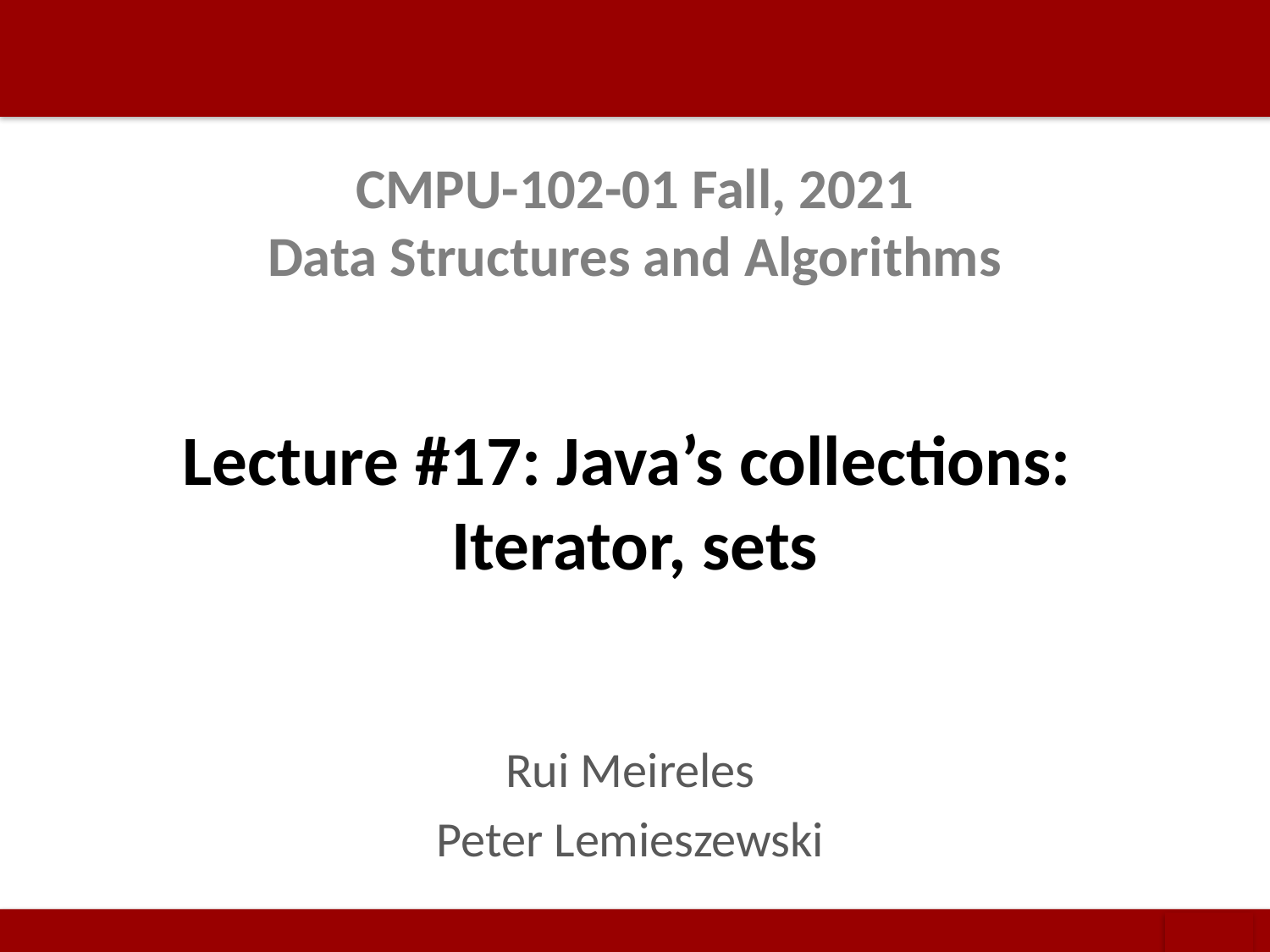

# CMPU-102-01 Fall, 2021 Data Structures and Algorithms
Lecture #17: Java’s collections:
Iterator, sets
Rui Meireles
Peter Lemieszewski